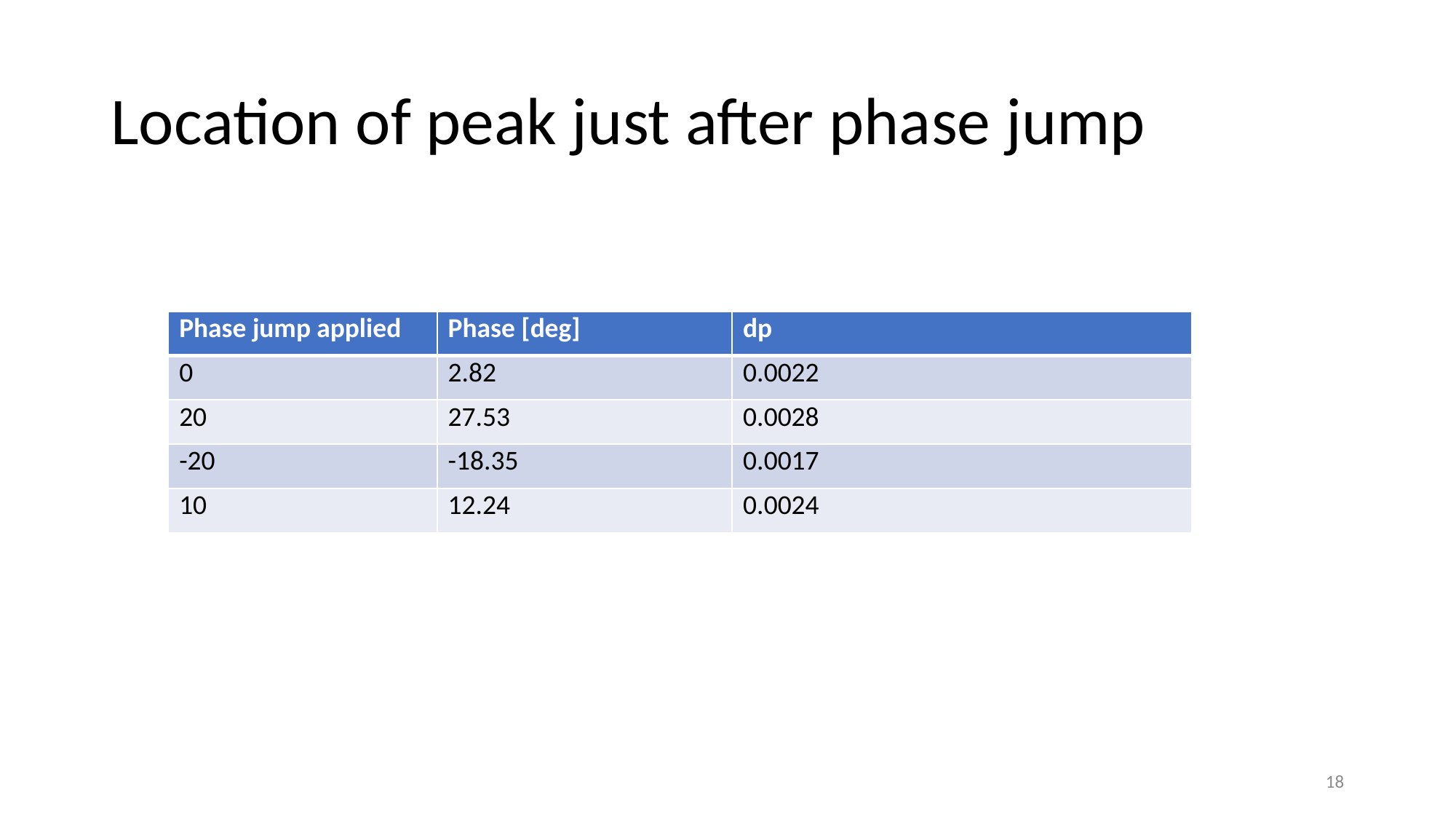

# Location of peak just after phase jump
| Phase jump applied | Phase [deg] | dp |
| --- | --- | --- |
| 0 | 2.82 | 0.0022 |
| 20 | 27.53 | 0.0028 |
| -20 | -18.35 | 0.0017 |
| 10 | 12.24 | 0.0024 |
18